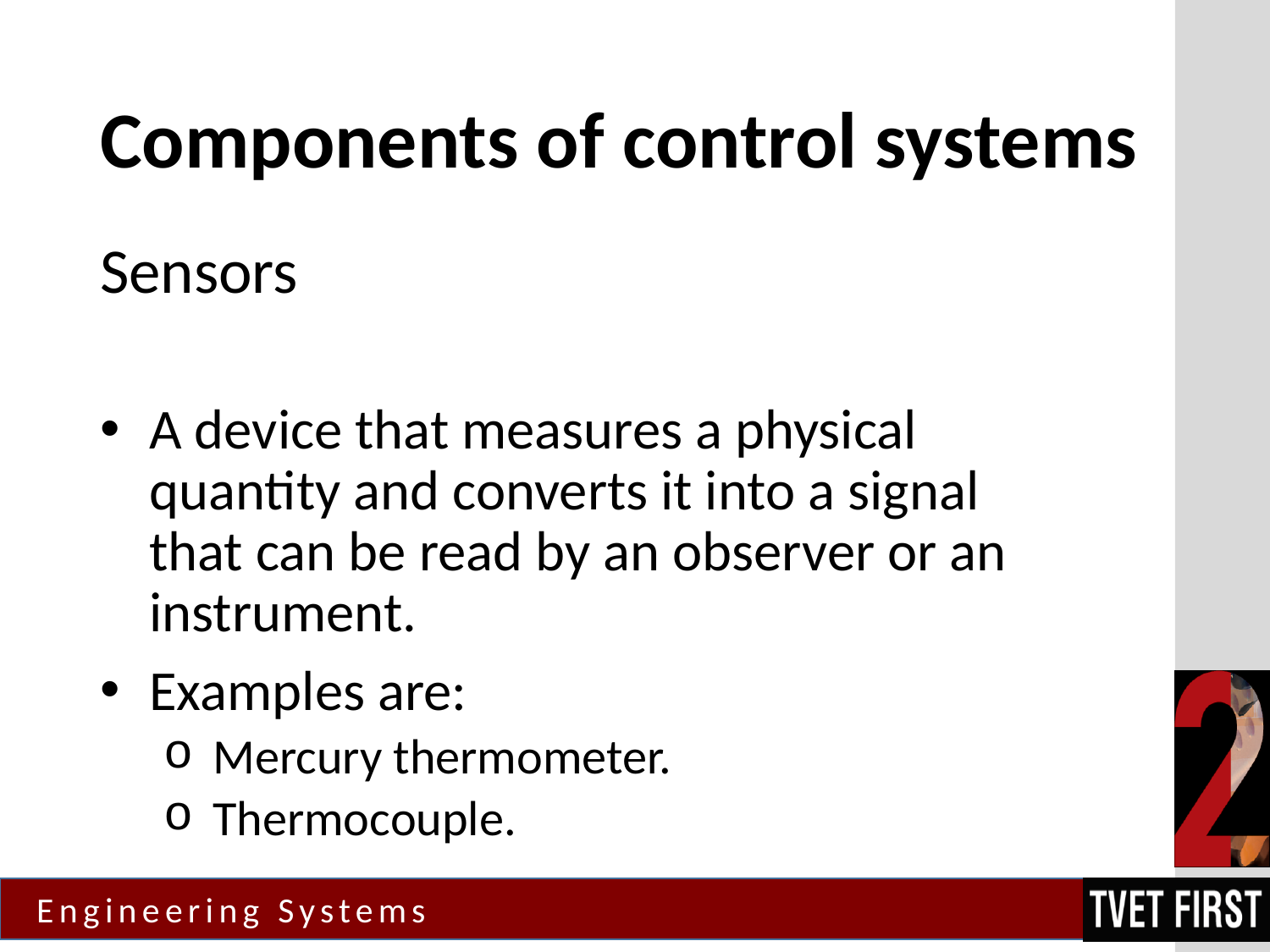

# Components of control systems
Sensors
A device that measures a physical quantity and converts it into a signal that can be read by an observer or an instrument.
Examples are:
Mercury thermometer.
Thermocouple.